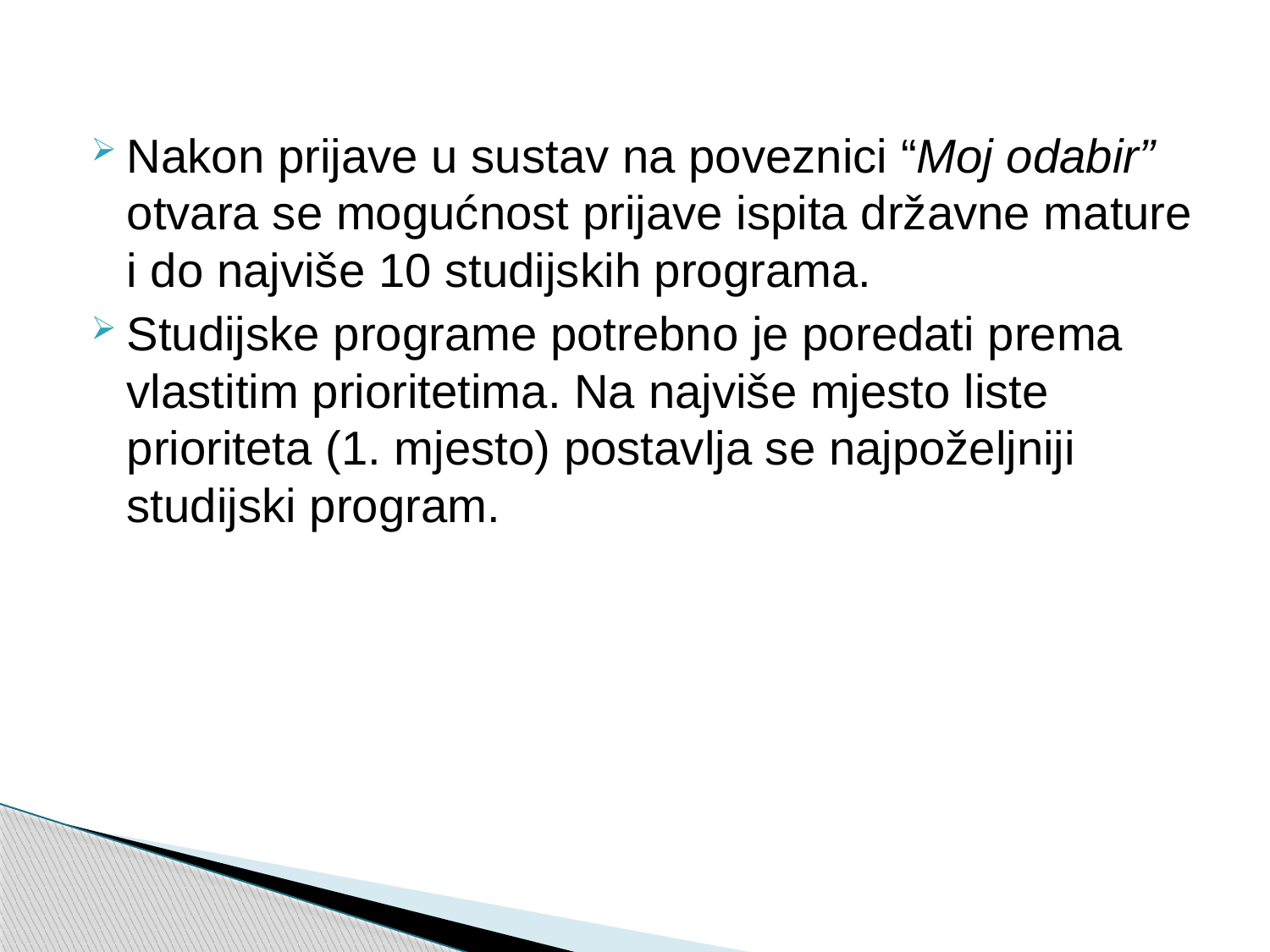

#
Nakon prijave u sustav na poveznici “Moj odabir” otvara se mogućnost prijave ispita državne mature i do najviše 10 studijskih programa.
Studijske programe potrebno je poredati prema vlastitim prioritetima. Na najviše mjesto liste prioriteta (1. mjesto) postavlja se najpoželjniji studijski program.